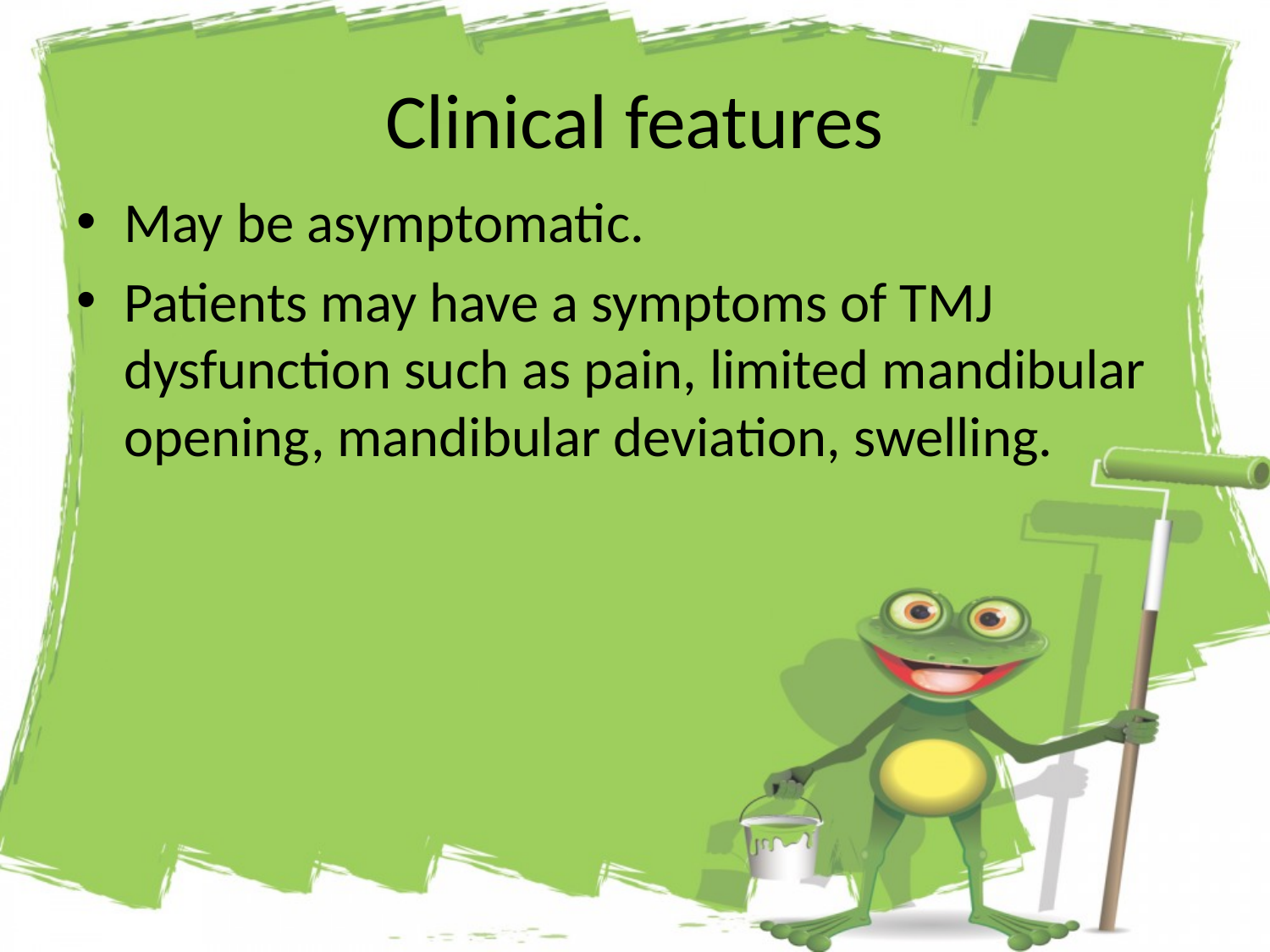

# Clinical features
May be asymptomatic.
Patients may have a symptoms of TMJ dysfunction such as pain, limited mandibular opening, mandibular deviation, swelling.